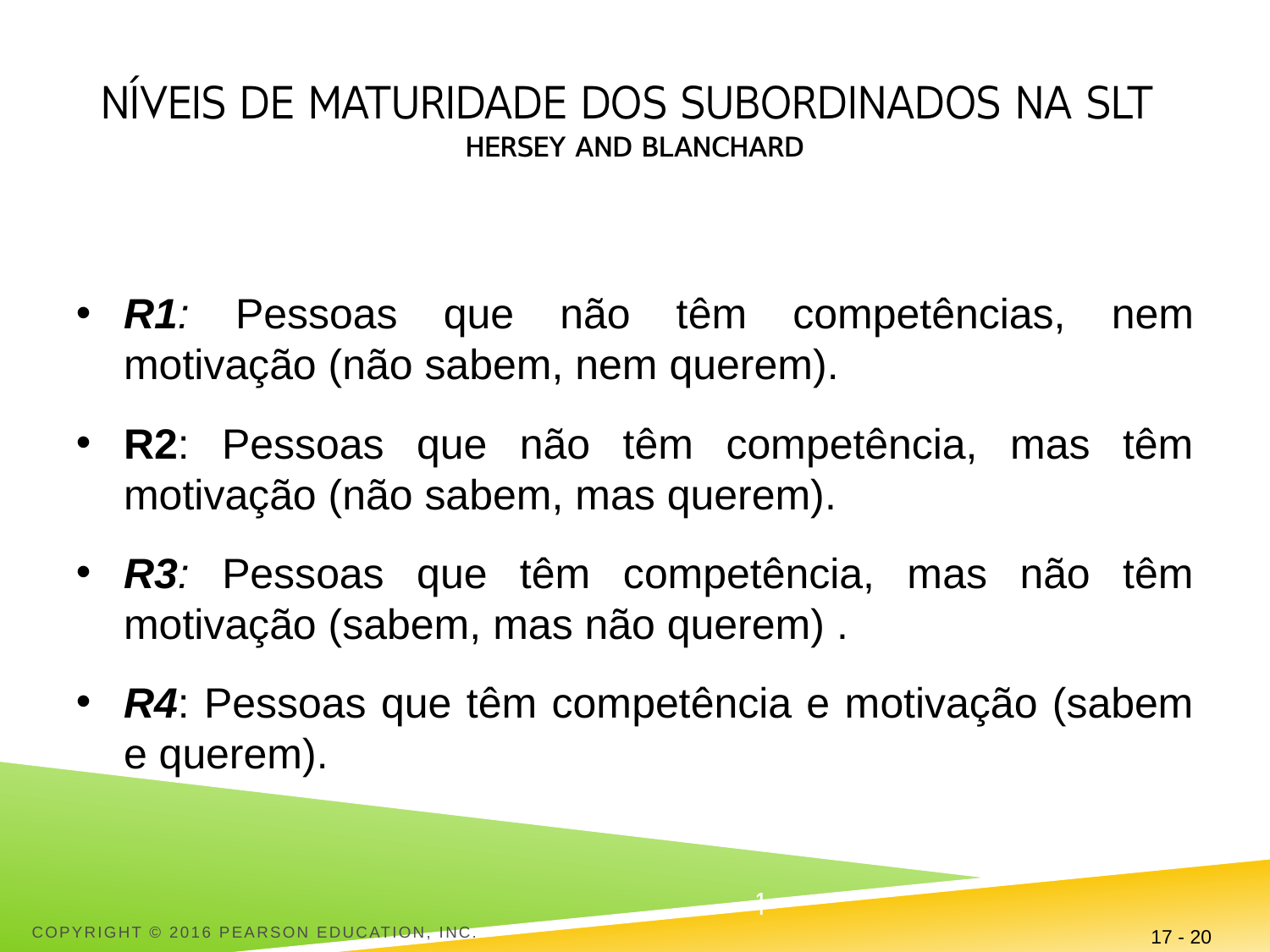

# Níveis de maturidade dos subordinados na slt Hersey and Blanchard
R1: Pessoas que não têm competências, nem motivação (não sabem, nem querem).

R2: Pessoas que não têm competência, mas têm motivação (não sabem, mas querem).

R3: Pessoas que têm competência, mas não têm motivação (sabem, mas não querem) .

R4: Pessoas que têm competência e motivação (sabem e querem).
Copyright © 2016 Pearson Education, Inc.
17 - 20